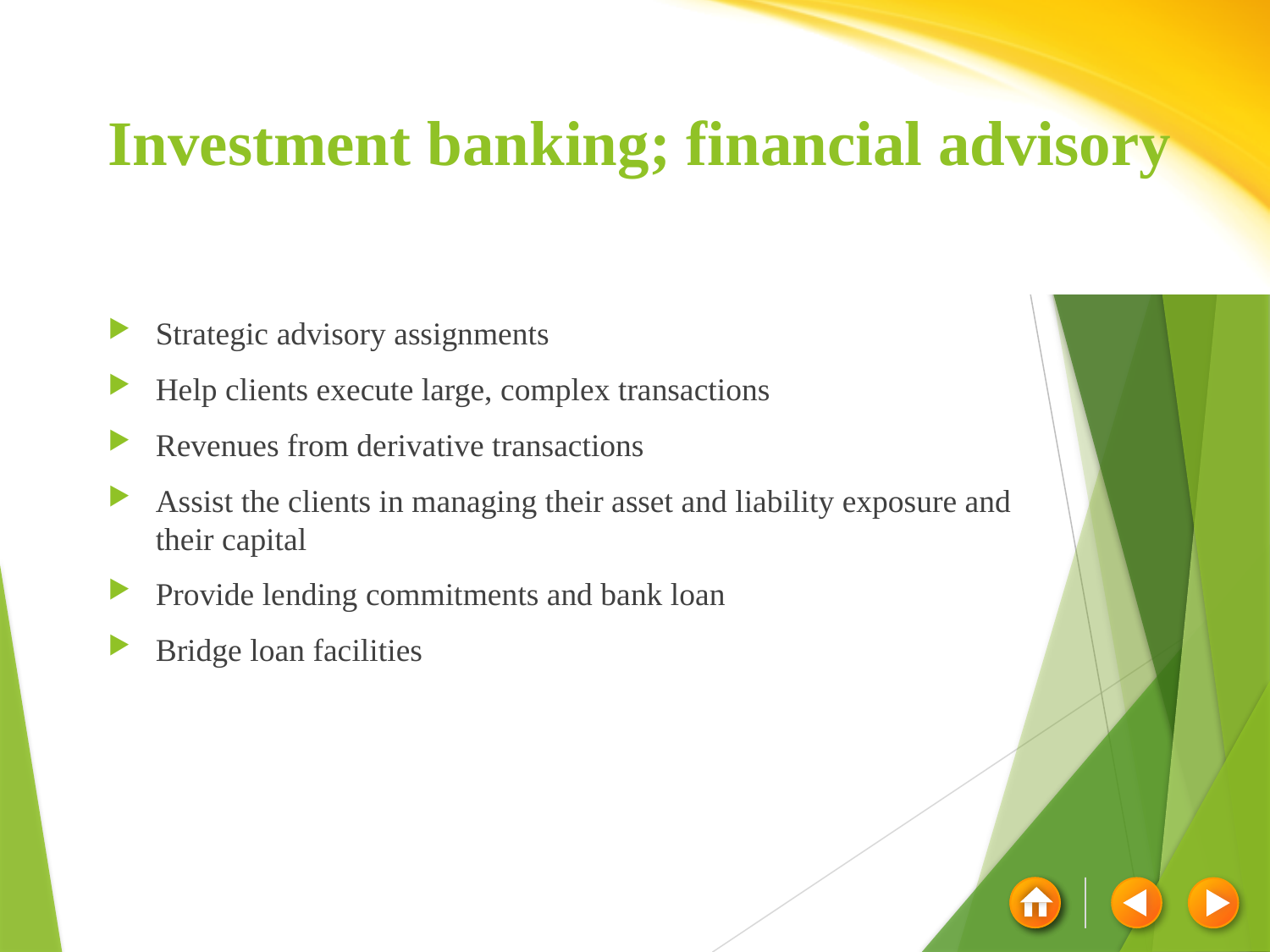

# Investment banking; financial advisory
Strategic advisory assignments
Help clients execute large, complex transactions
Revenues from derivative transactions
Assist the clients in managing their asset and liability exposure and          their capital
Provide lending commitments and bank loan
Bridge loan facilities